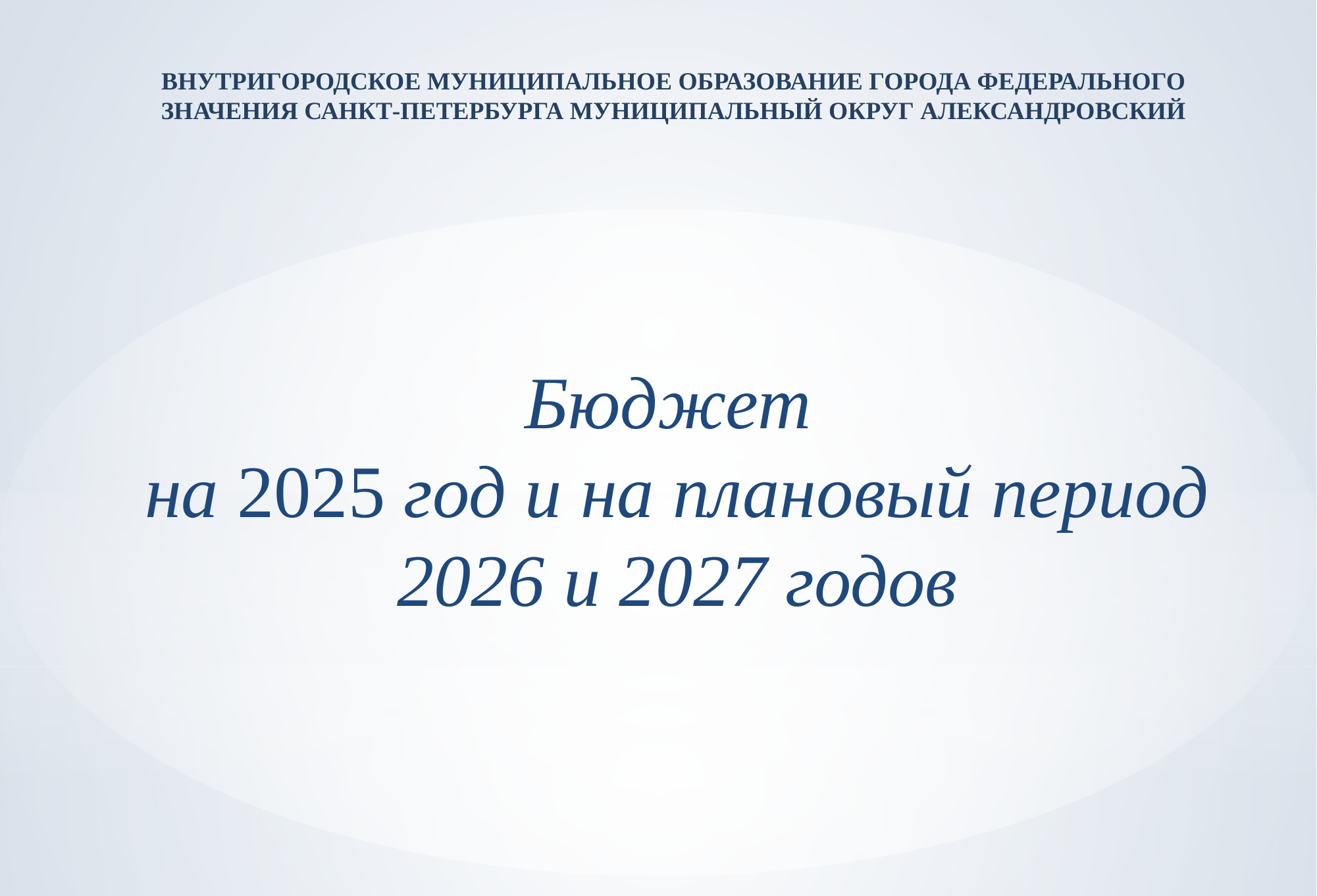

ВНУТРИГОРОДСКОЕ МУНИЦИПАЛЬНОЕ ОБРАЗОВАНИЕ ГОРОДА ФЕДЕРАЛЬНОГО ЗНАЧЕНИЯ САНКТ-ПЕТЕРБУРГА МУНИЦИПАЛЬНЫЙ ОКРУГ АЛЕКСАНДРОВСКИЙ
Бюджет
на 2025 год и на плановый период 2026 и 2027 годов